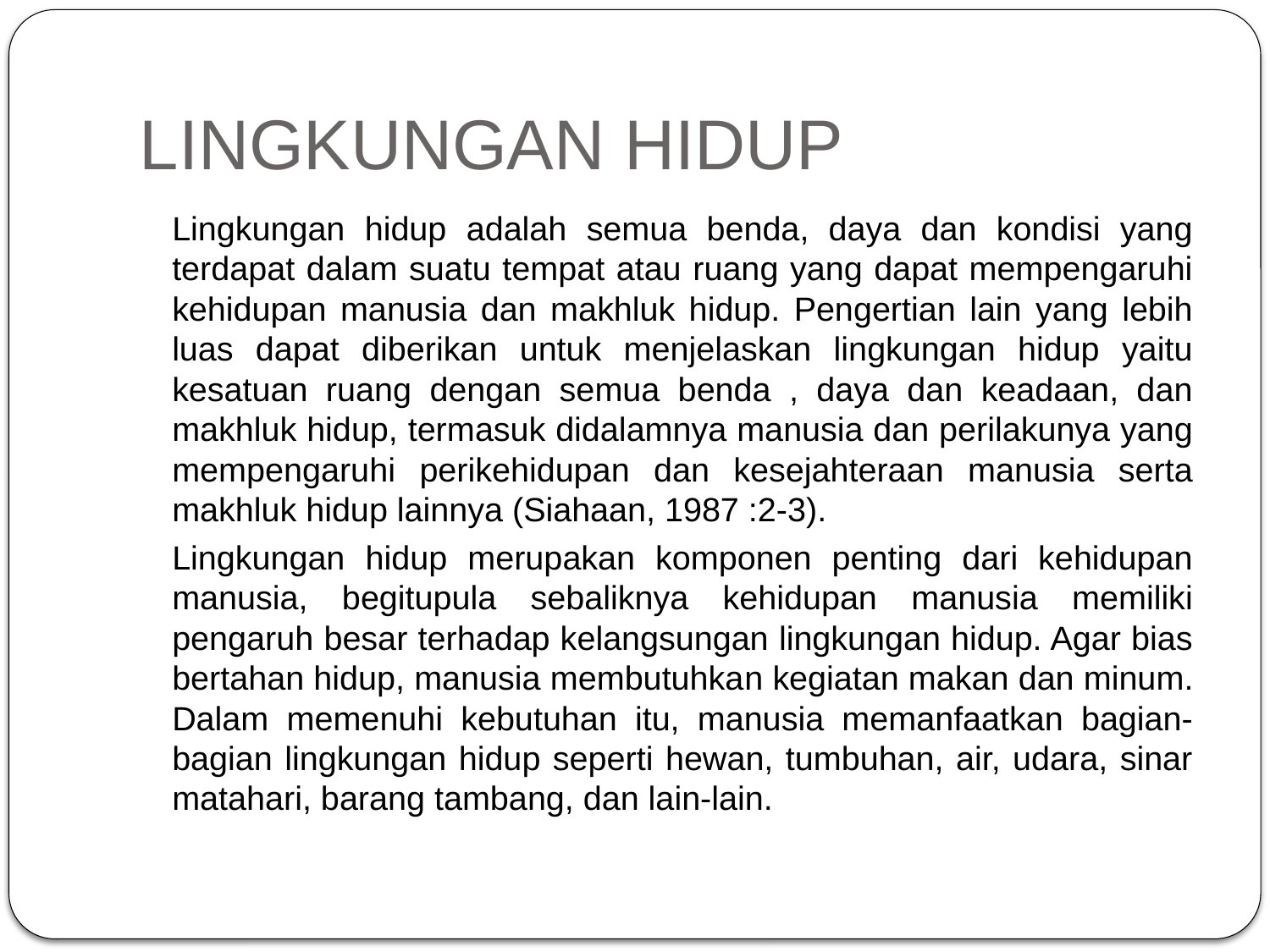

# LINGKUNGAN HIDUP
		Lingkungan hidup adalah semua benda, daya dan kondisi yang terdapat dalam suatu tempat atau ruang yang dapat mempengaruhi kehidupan manusia dan makhluk hidup. Pengertian lain yang lebih luas dapat diberikan untuk menjelaskan lingkungan hidup yaitu kesatuan ruang dengan semua benda , daya dan keadaan, dan makhluk hidup, termasuk didalamnya manusia dan perilakunya yang mempengaruhi perikehidupan dan kesejahteraan manusia serta makhluk hidup lainnya (Siahaan, 1987 :2-3).
		Lingkungan hidup merupakan komponen penting dari kehidupan manusia, begitupula sebaliknya kehidupan manusia memiliki pengaruh besar terhadap kelangsungan lingkungan hidup. Agar bias bertahan hidup, manusia membutuhkan kegiatan makan dan minum. Dalam memenuhi kebutuhan itu, manusia memanfaatkan bagian-bagian lingkungan hidup seperti hewan, tumbuhan, air, udara, sinar matahari, barang tambang, dan lain-lain.